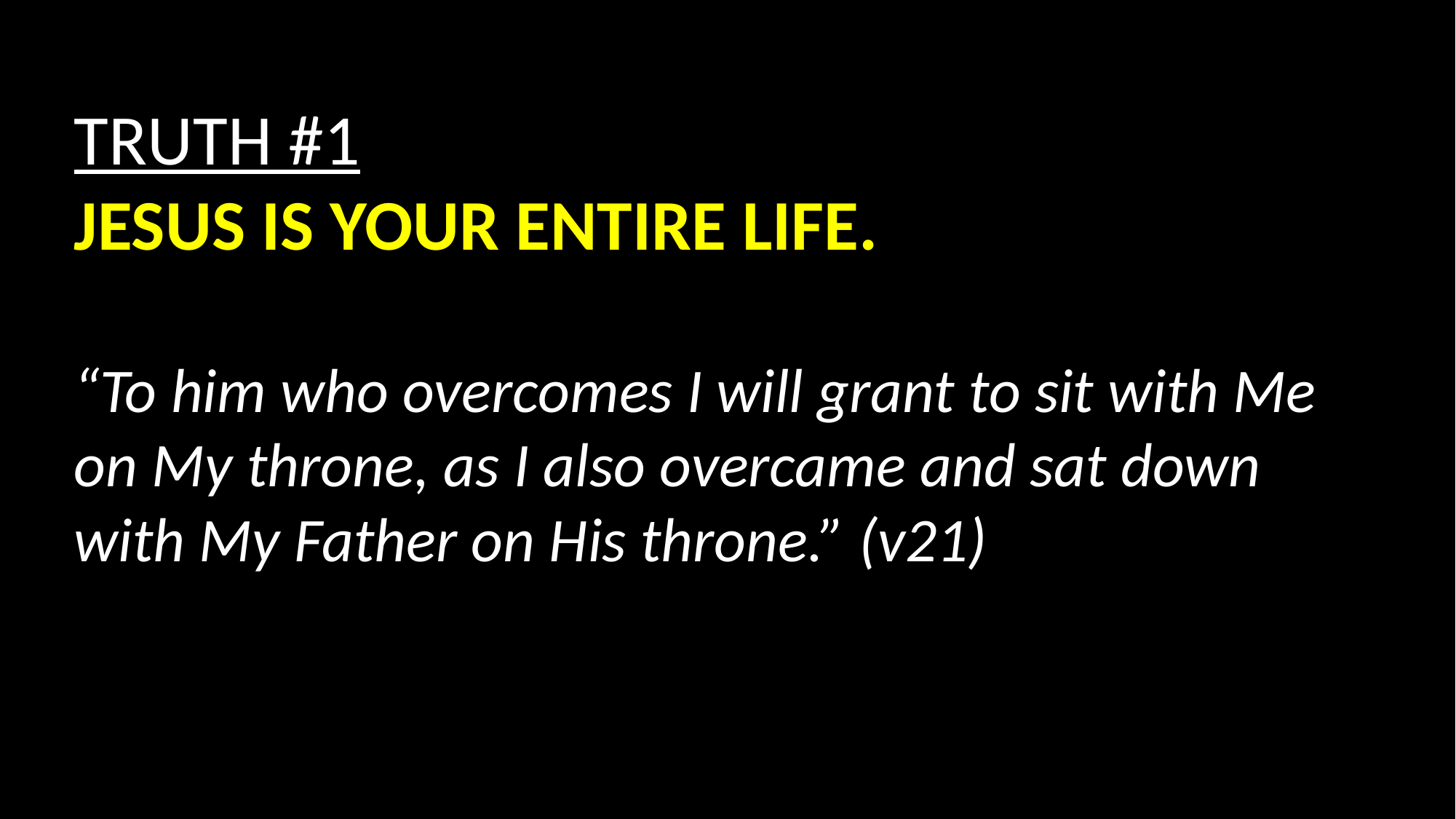

TRUTH #1
JESUS IS YOUR ENTIRE LIFE.

“To him who overcomes I will grant to sit with Me on My throne, as I also overcame and sat down with My Father on His throne.” (v21)